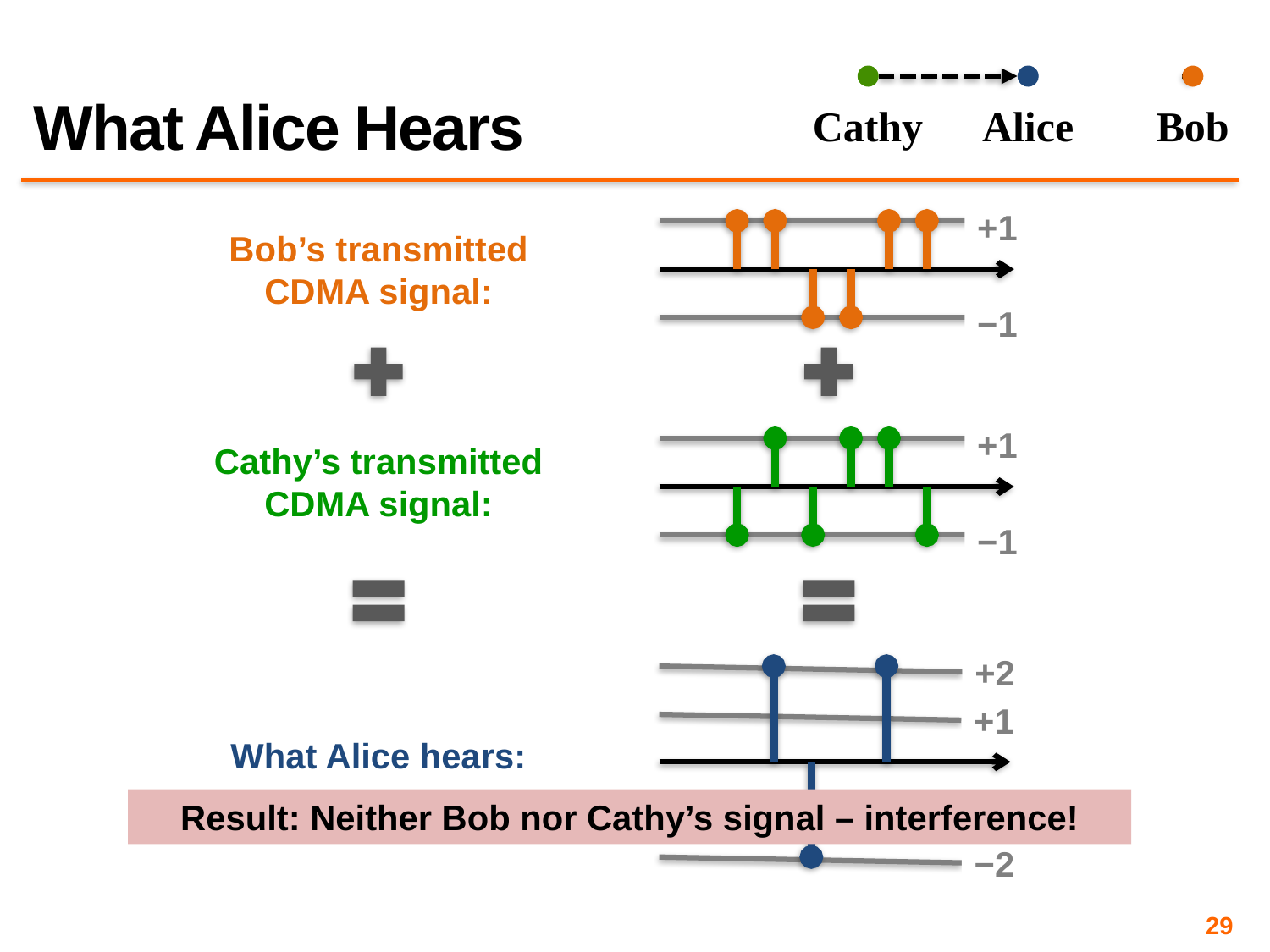

# What Alice Hears

Cathy
Bob
Alice
+1
Bob’s transmitted
CDMA signal:
−1

+1
Cathy’s transmitted
CDMA signal:
−1

+2
+1
What Alice hears:
−1
Result: Neither Bob nor Cathy’s signal – interference!
−2
29